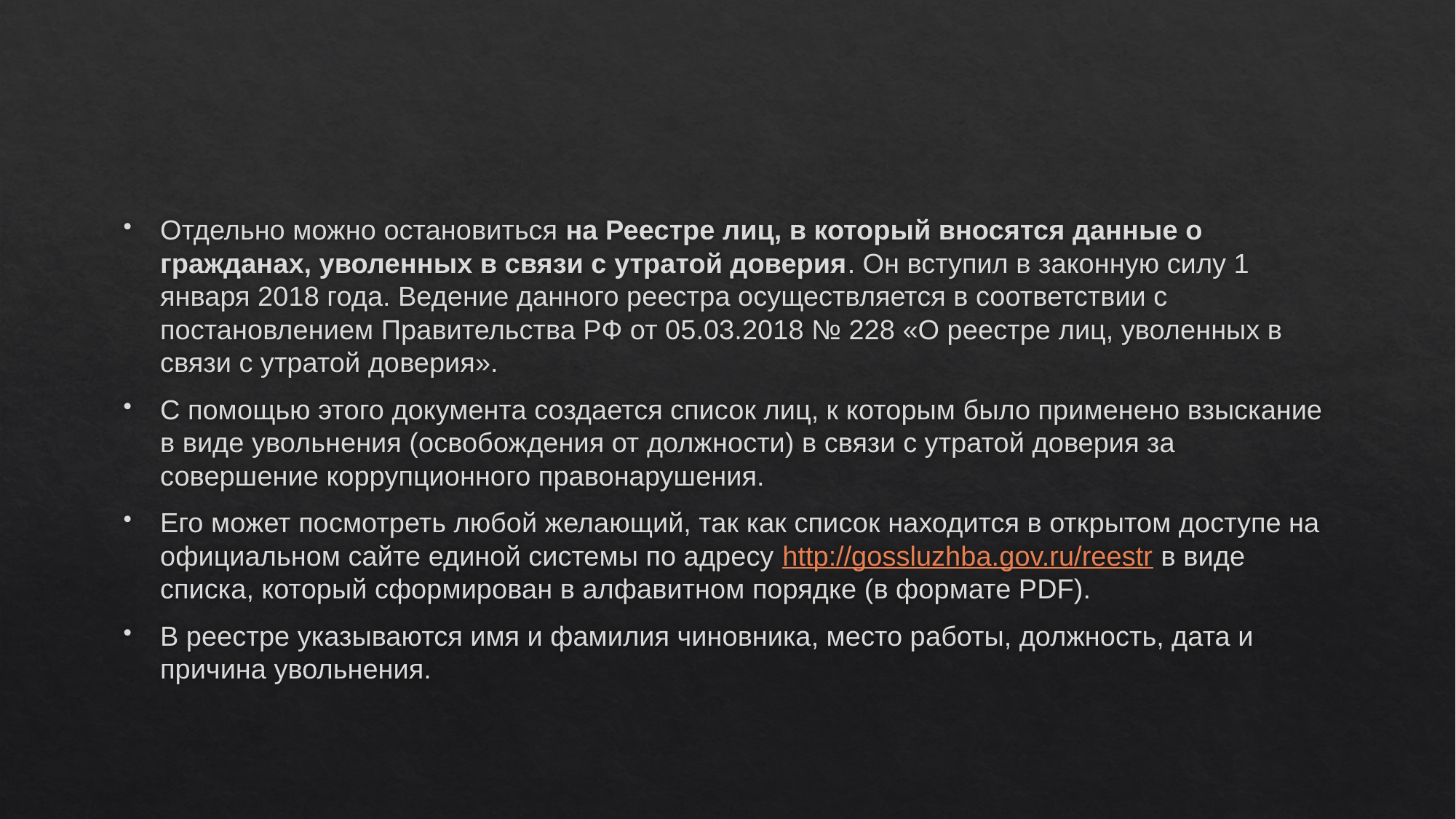

#
Отдельно можно остановиться на Реестре лиц, в который вносятся данные о гражданах, уволенных в связи с утратой доверия. Он вступил в законную силу 1 января 2018 года. Ведение данного реестра осуществляется в соответствии с постановлением Правительства РФ от 05.03.2018 № 228 «О реестре лиц, уволенных в связи с утратой доверия».
С помощью этого документа создается список лиц, к которым было применено взыскание в виде увольнения (освобождения от должности) в связи с утратой доверия за совершение коррупционного правонарушения.
Его может посмотреть любой желающий, так как список находится в открытом доступе на официальном сайте единой системы по адресу http://gossluzhba.gov.ru/reestr в виде списка, который сформирован в алфавитном порядке (в формате PDF).
В реестре указываются имя и фамилия чиновника, место работы, должность, дата и причина увольнения.